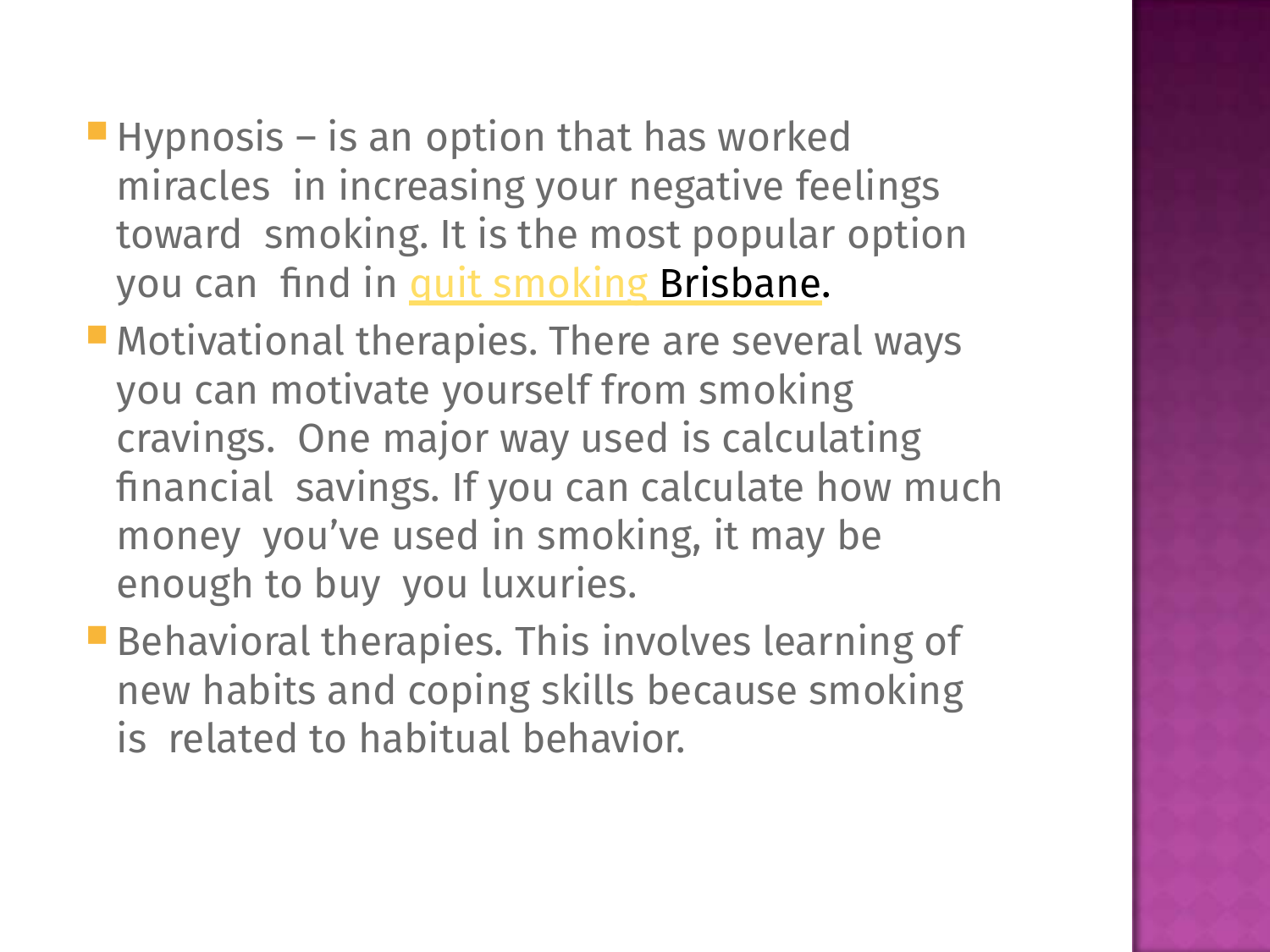

Hypnosis – is an option that has worked miracles  in increasing your negative feelings toward  smoking. It is the most popular option you can  find in quit smoking Brisbane.
Motivational therapies. There are several ways  you can motivate yourself from smoking cravings.  One major way used is calculating financial  savings. If you can calculate how much money  you’ve used in smoking, it may be enough to buy  you luxuries.
Behavioral therapies. This involves learning of  new habits and coping skills because smoking is  related to habitual behavior.